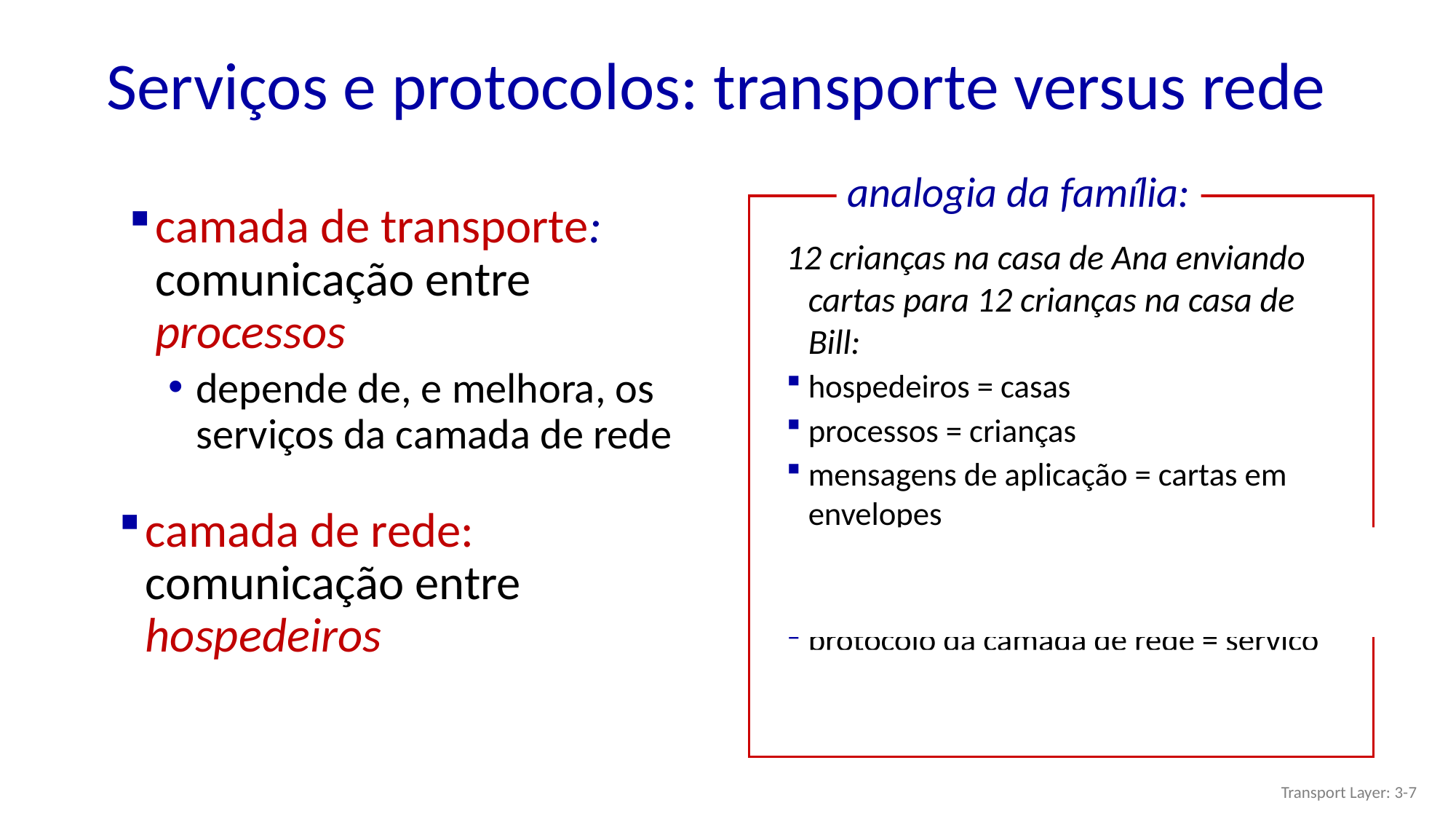

# Serviços e protocolos: transporte versus rede

analogia da família:

12 crianças na casa de Ana enviando cartas para 12 crianças na casa de Bill:
hospedeiros = casas
processos = crianças
mensagens de aplicação = cartas em envelopes
protocolo de transporte = Ana e Bill que demultiplexam para irmãos em casa
protocolo da camada de rede = serviço postal

camada de transporte: comunicação entre processos
depende de, e melhora, os serviços da camada de rede
camada de rede: comunicação entre hospedeiros

Transport Layer: 3-7